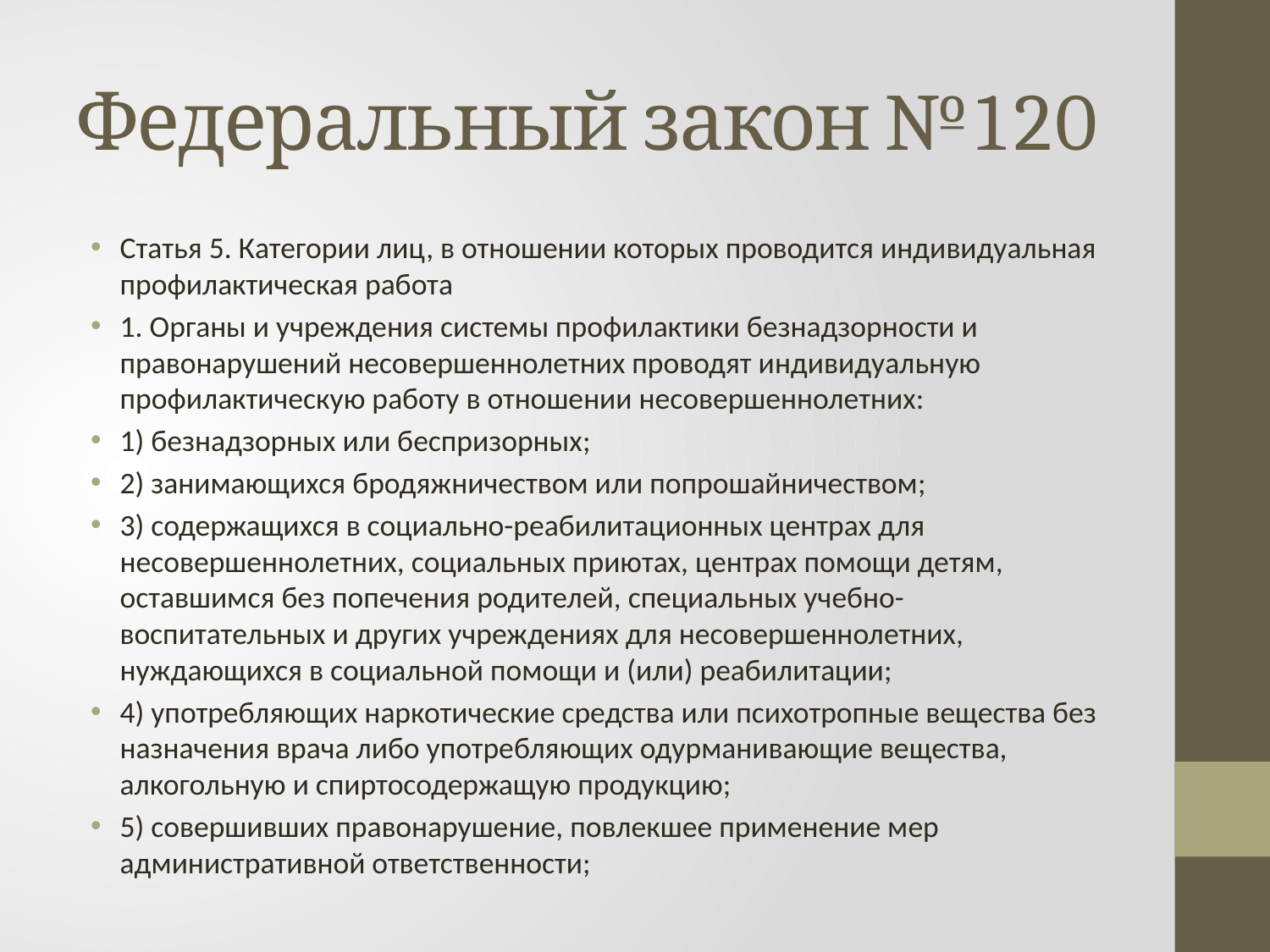

# Федеральный закон №120
Статья 5. Категории лиц, в отношении которых проводится индивидуальная профилактическая работа
1. Органы и учреждения системы профилактики безнадзорности и правонарушений несовершеннолетних проводят индивидуальную профилактическую работу в отношении несовершеннолетних:
1) безнадзорных или беспризорных;
2) занимающихся бродяжничеством или попрошайничеством;
3) содержащихся в социально-реабилитационных центрах для несовершеннолетних, социальных приютах, центрах помощи детям, оставшимся без попечения родителей, специальных учебно-воспитательных и других учреждениях для несовершеннолетних, нуждающихся в социальной помощи и (или) реабилитации;
4) употребляющих наркотические средства или психотропные вещества без назначения врача либо употребляющих одурманивающие вещества, алкогольную и спиртосодержащую продукцию;
5) совершивших правонарушение, повлекшее применение мер административной ответственности;